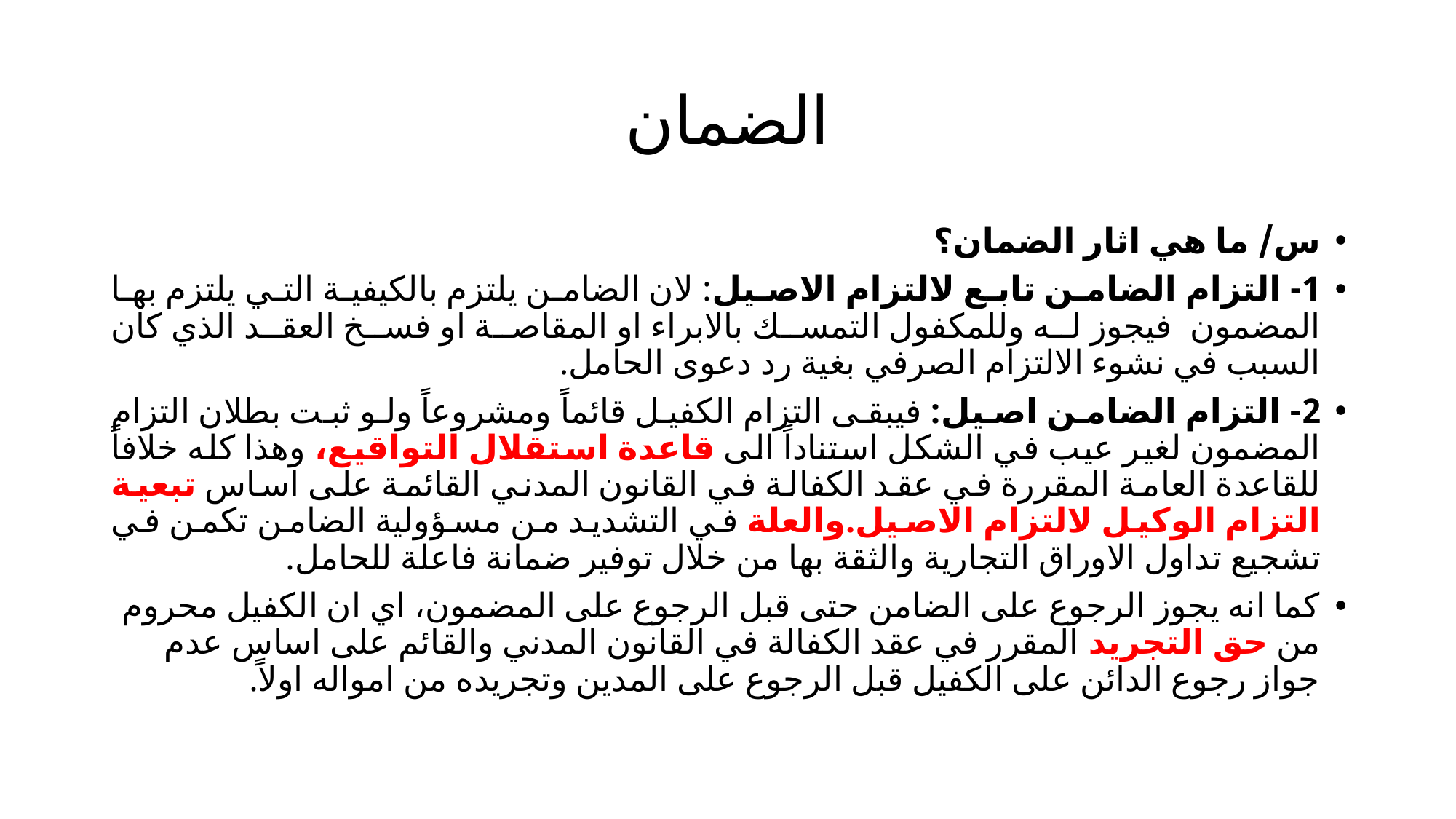

# الضمان
س/ ما هي اثار الضمان؟
1- التزام الضامن تابع لالتزام الاصيل: لان الضامن يلتزم بالكيفية التي يلتزم بها المضمون  فيجوز له وللمكفول التمسك بالابراء او المقاصة او فسخ العقد الذي كان السبب في نشوء الالتزام الصرفي بغية رد دعوى الحامل.
2- التزام الضامن اصيل: فيبقى التزام الكفيل قائماً ومشروعاً ولو ثبت بطلان التزام المضمون لغير عيب في الشكل استناداً الى قاعدة استقلال التواقيع، وهذا كله خلافاً للقاعدة العامة المقررة في عقد الكفالة في القانون المدني القائمة على اساس تبعية التزام الوكيل لالتزام الاصيل.والعلة في التشديد من مسؤولية الضامن تكمن في تشجيع تداول الاوراق التجارية والثقة بها من خلال توفير ضمانة فاعلة للحامل.
كما انه يجوز الرجوع على الضامن حتى قبل الرجوع على المضمون، اي ان الكفيل محروم من حق التجريد المقرر في عقد الكفالة في القانون المدني والقائم على اساس عدم جواز رجوع الدائن على الكفيل قبل الرجوع على المدين وتجريده من امواله اولاً.